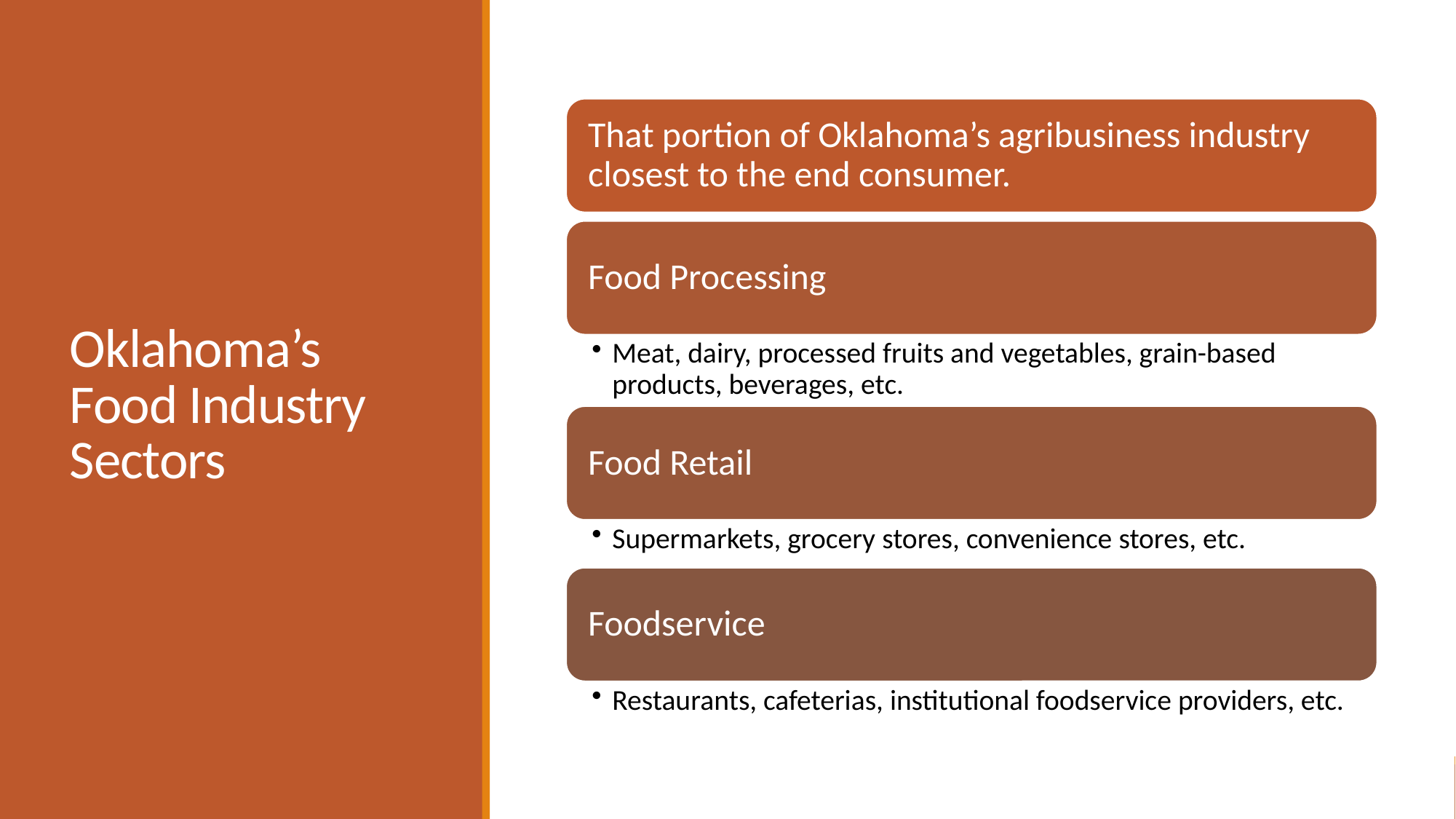

# Oklahoma’s Food Industry Sectors
That portion of Oklahoma’s agribusiness industry closest to the end consumer.
Food Processing
Meat, dairy, processed fruits and vegetables, grain-based products, beverages, etc.
Food Retail
Supermarkets, grocery stores, convenience stores, etc.
Foodservice
Restaurants, cafeterias, institutional foodservice providers, etc.